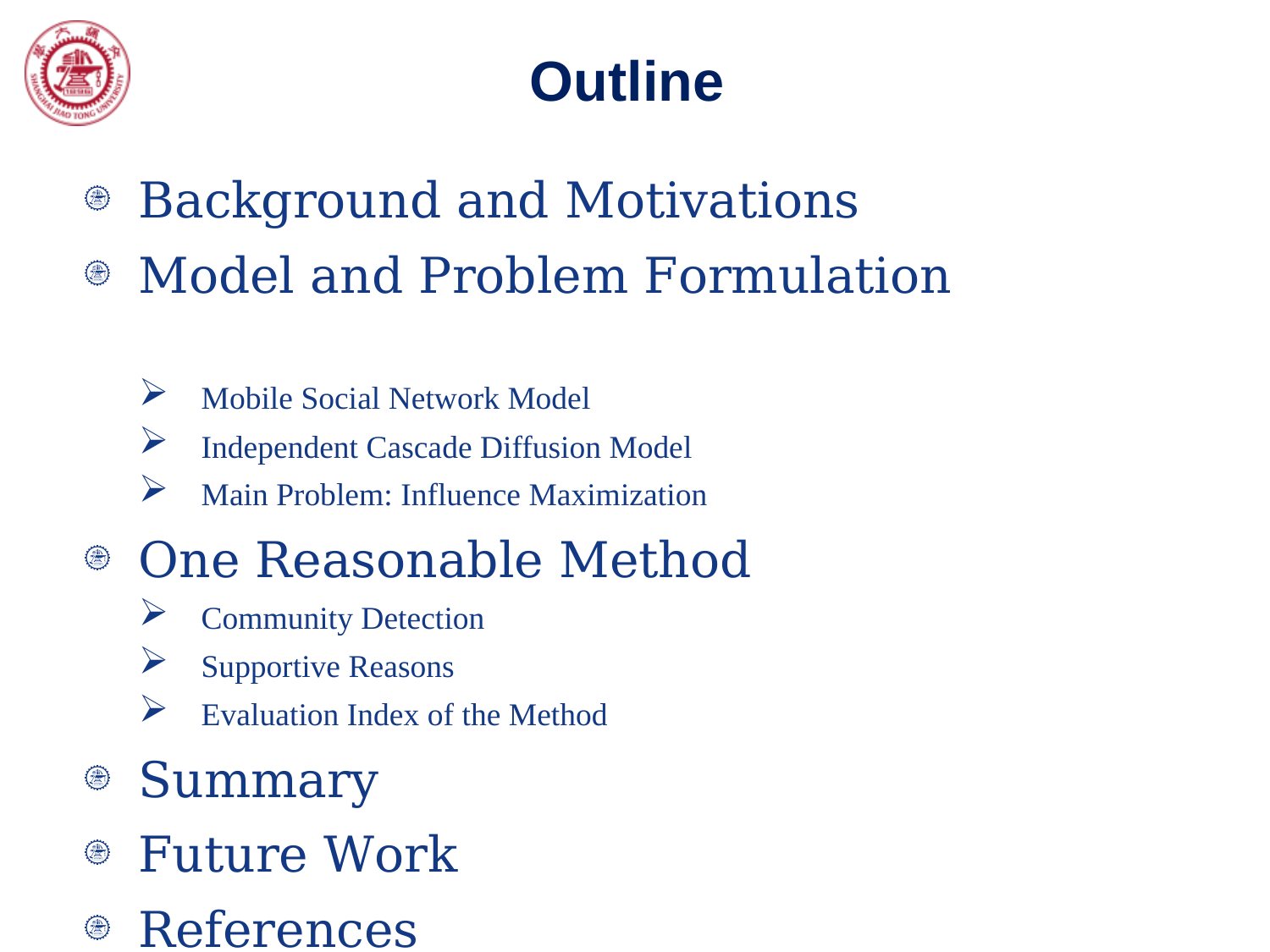

# Outline
Background and Motivations
Model and Problem Formulation
Mobile Social Network Model
Independent Cascade Diffusion Model
Main Problem: Influence Maximization
One Reasonable Method
Community Detection
Supportive Reasons
Evaluation Index of the Method
Summary
Future Work
References